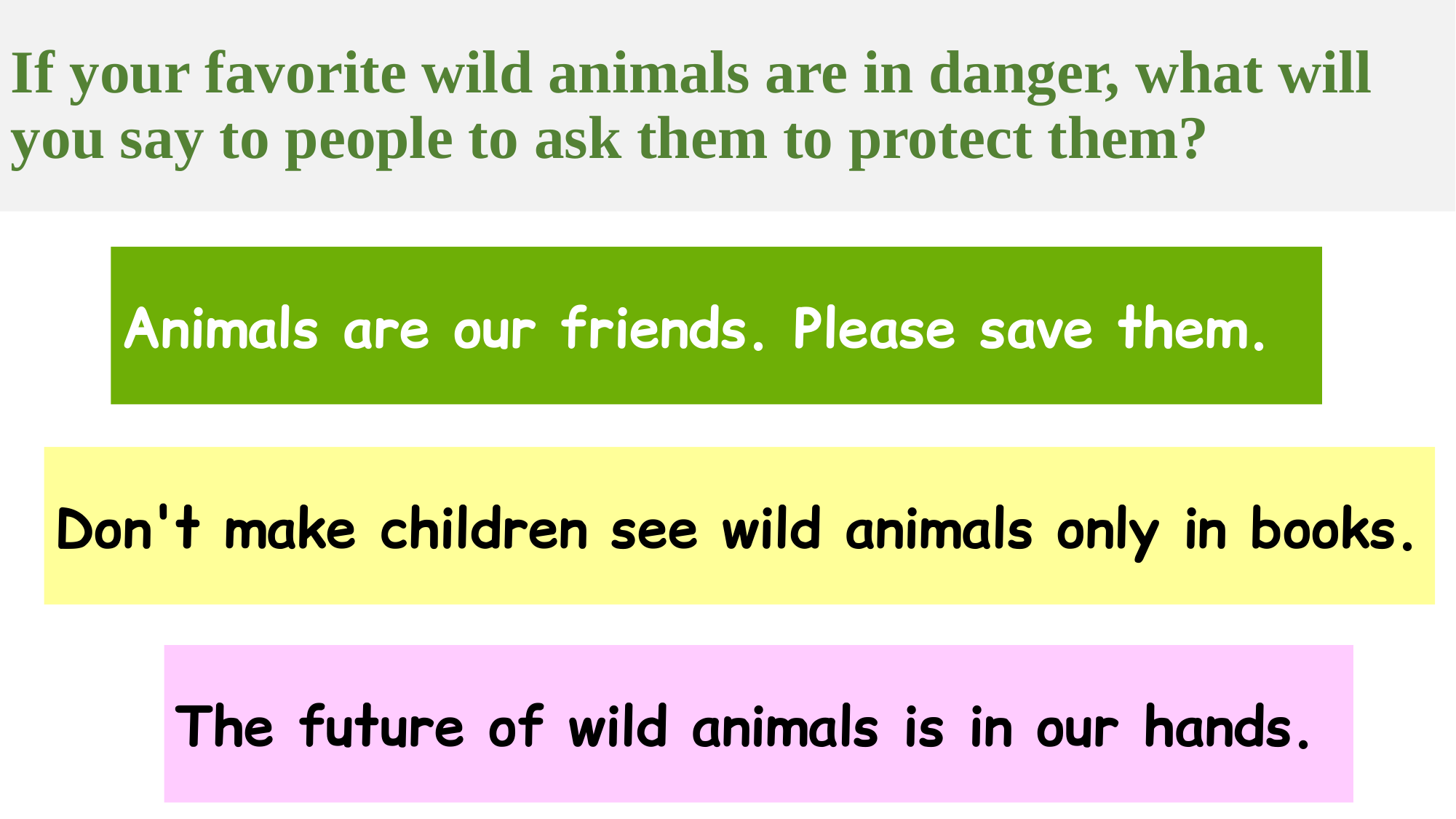

If your favorite wild animals are in danger, what will you say to people to ask them to protect them?
Animals are our friends. Please save them.
Don't make children see wild animals only in books.
The future of wild animals is in our hands.